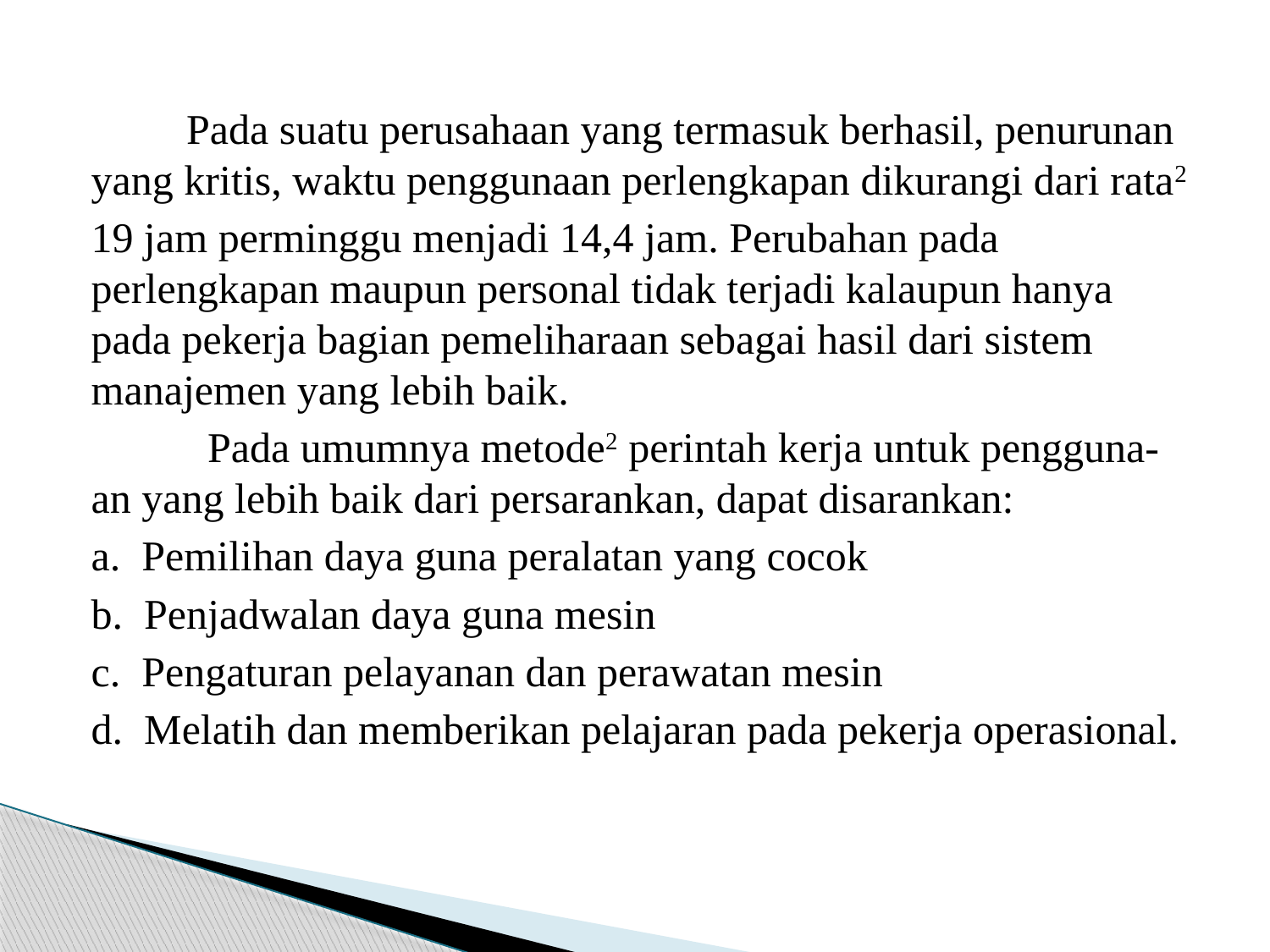

#
         Pada suatu perusahaan yang termasuk berhasil, penurunan yang kritis, waktu penggunaan perlengkapan dikurangi dari rata2
19 jam perminggu menjadi 14,4 jam. Perubahan pada perlengkapan maupun personal tidak terjadi kalaupun hanya pada pekerja bagian pemeliharaan sebagai hasil dari sistem manajemen yang lebih baik.
           Pada umumnya metode2 perintah kerja untuk pengguna-an yang lebih baik dari persarankan, dapat disarankan:
a.  Pemilihan daya guna peralatan yang cocok
b.  Penjadwalan daya guna mesin
c.  Pengaturan pelayanan dan perawatan mesin
d.  Melatih dan memberikan pelajaran pada pekerja operasional.